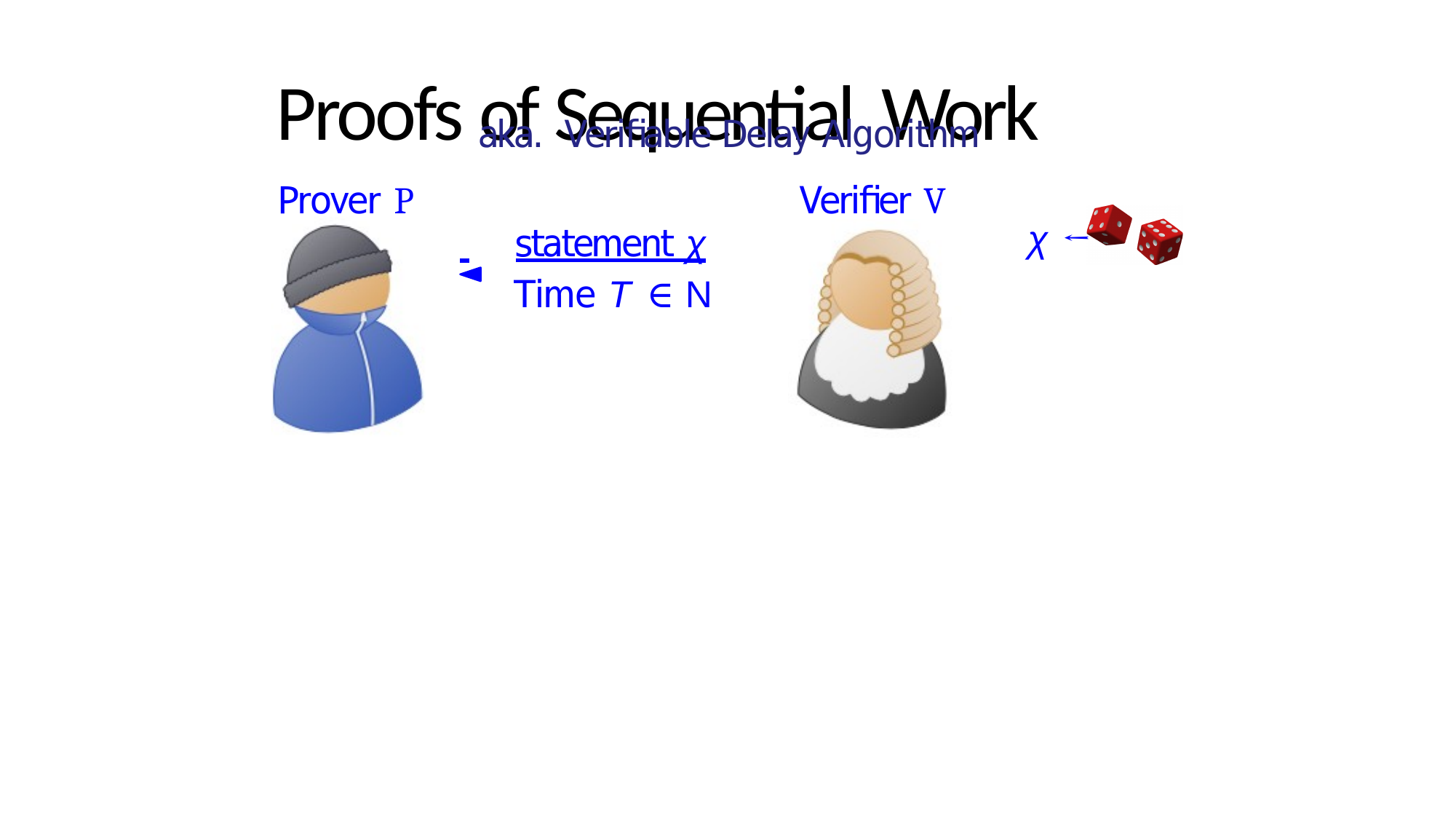

# Proofs of Sequential Work
aka.  Verifiable Delay Algorithm
Prover P	Verifier V

χ ←

 	statement χ
Time T	∈ N